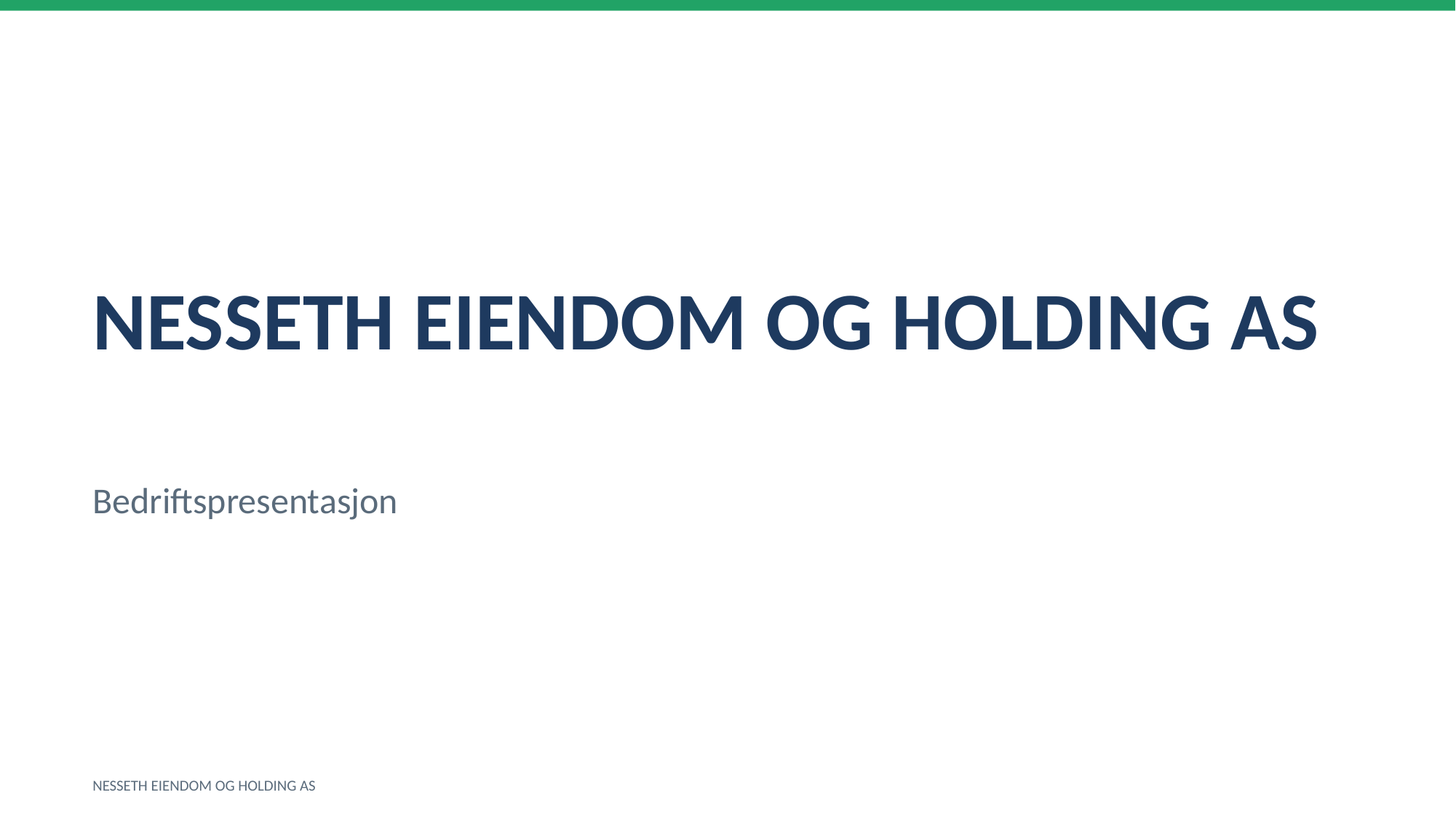

NESSETH EIENDOM OG HOLDING AS
Bedriftspresentasjon
NESSETH EIENDOM OG HOLDING AS